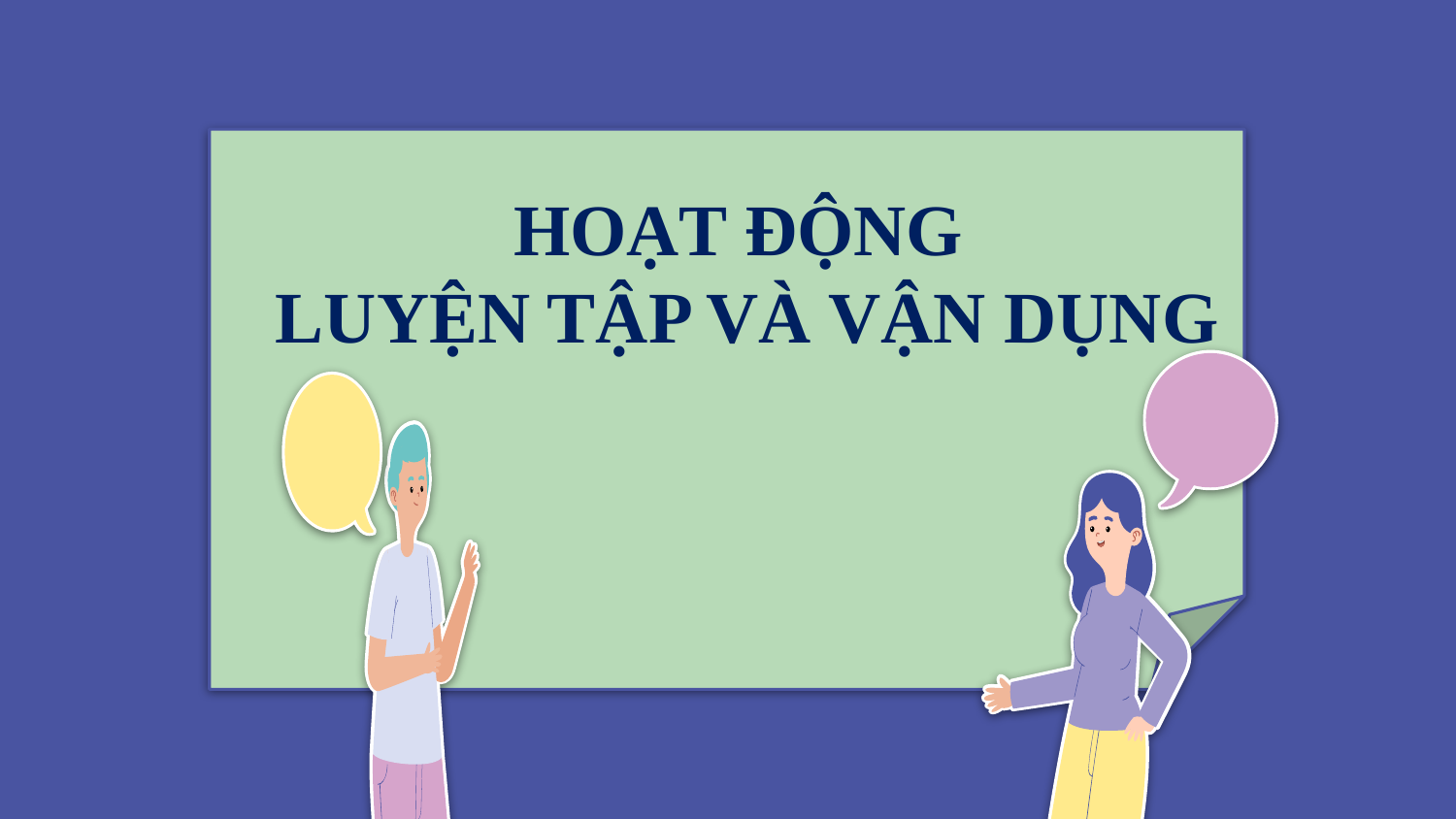

# HOẠT ĐỘNG LUYỆN TẬP VÀ VẬN DỤNG